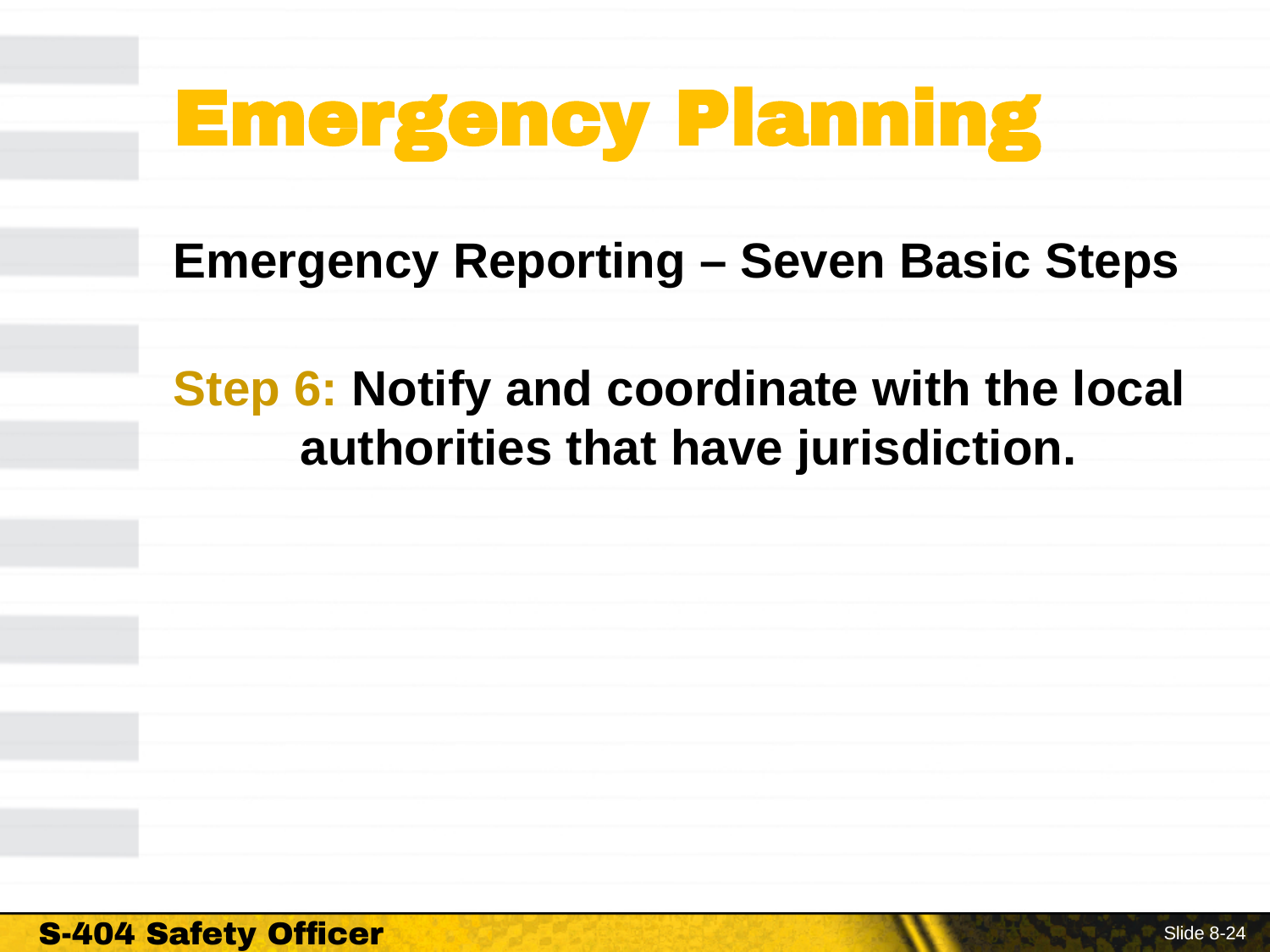

# Emergency Planning
Emergency Reporting – Seven Basic Steps
Step 6: Notify and coordinate with the local 	authorities that have jurisdiction.
Slide 8-24